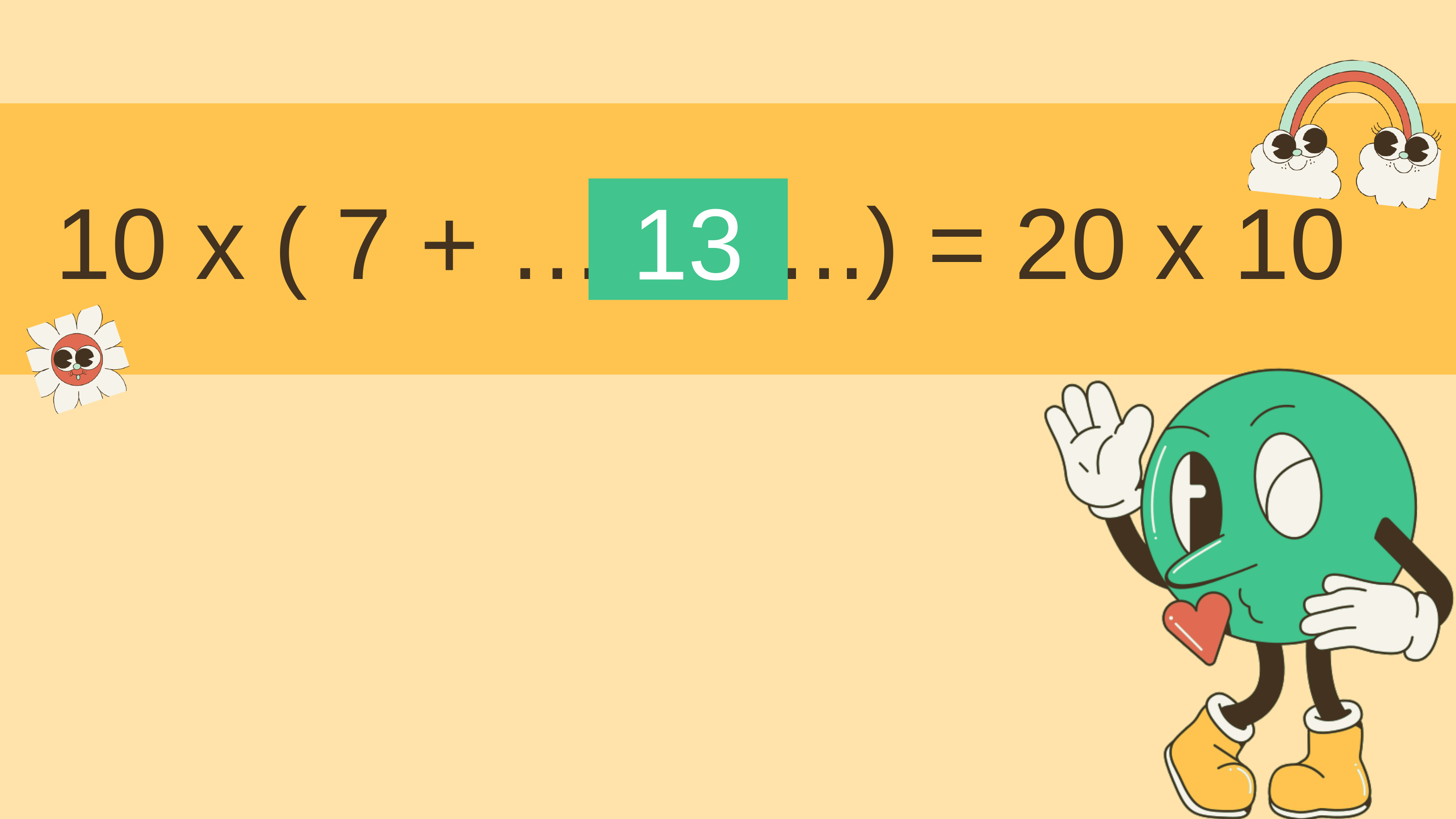

10 x ( 7 + ………..) = 20 x 10
13